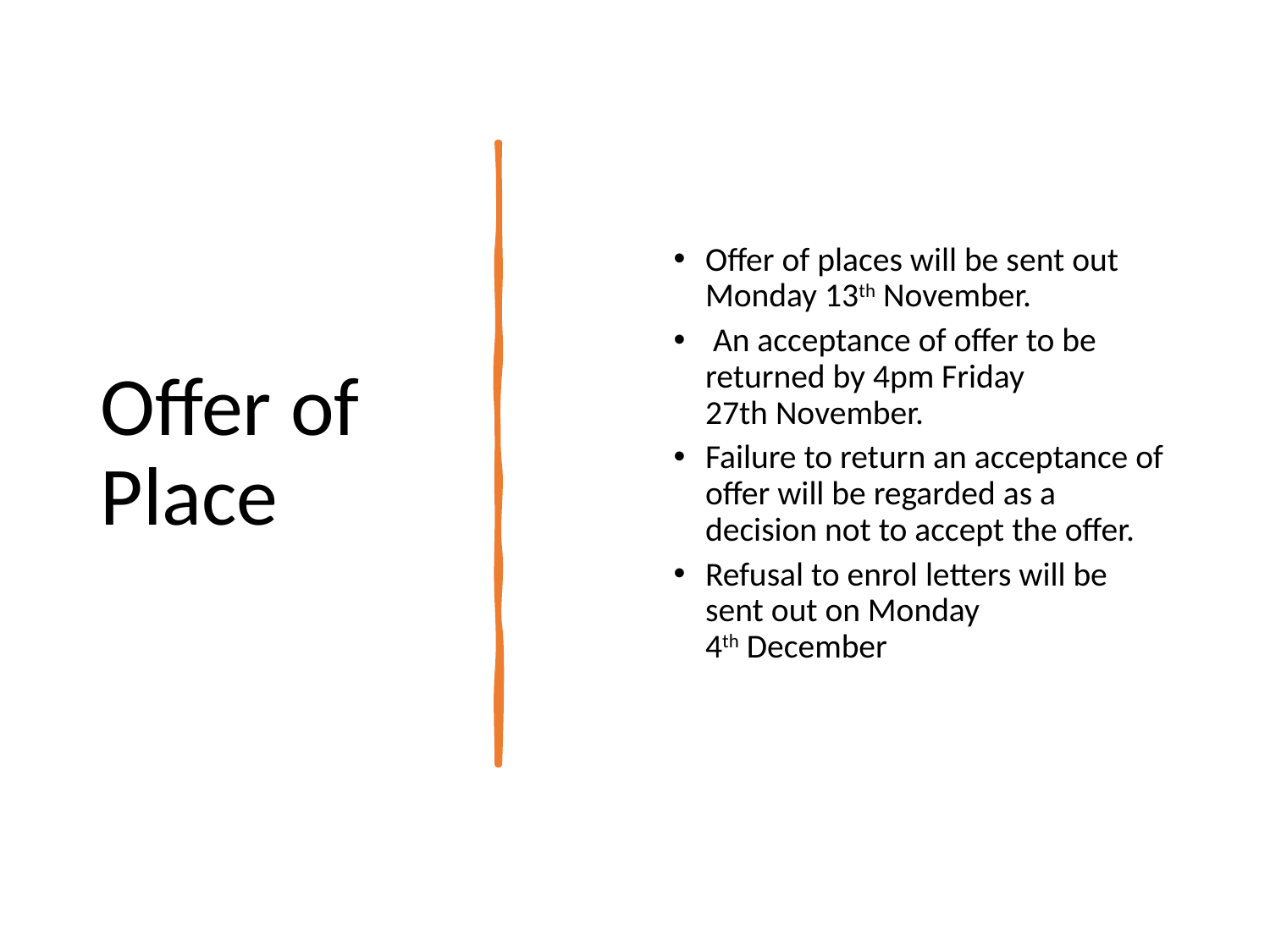

# Offer of Place
Offer of places will be sent out Monday 13th November.
 An acceptance of offer to be returned by 4pm Friday 27th November.
Failure to return an acceptance of offer will be regarded as a decision not to accept the offer.
Refusal to enrol letters will be sent out on Monday 4th December